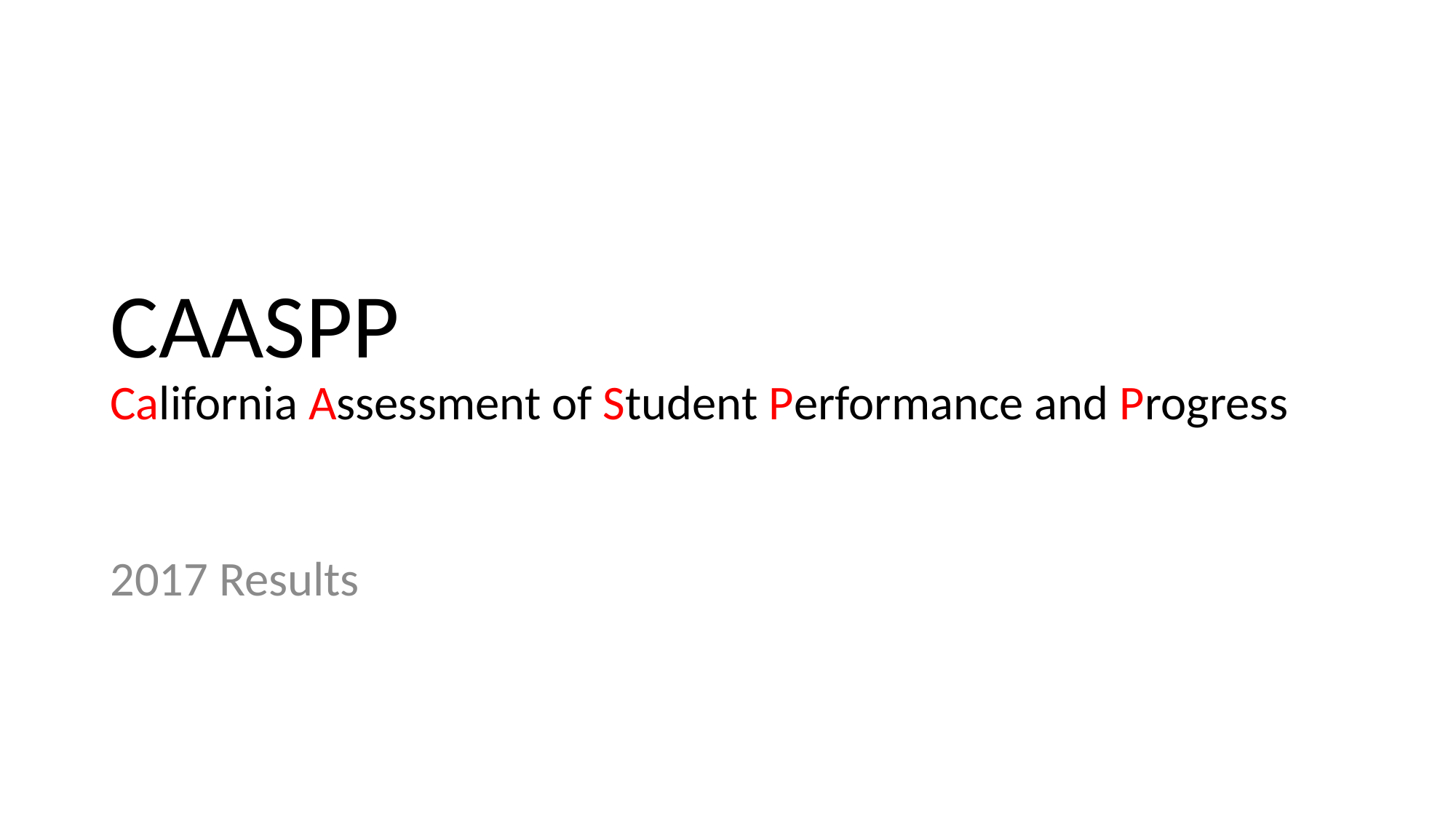

# CAASPP California Assessment of Student Performance and Progress
2017 Results